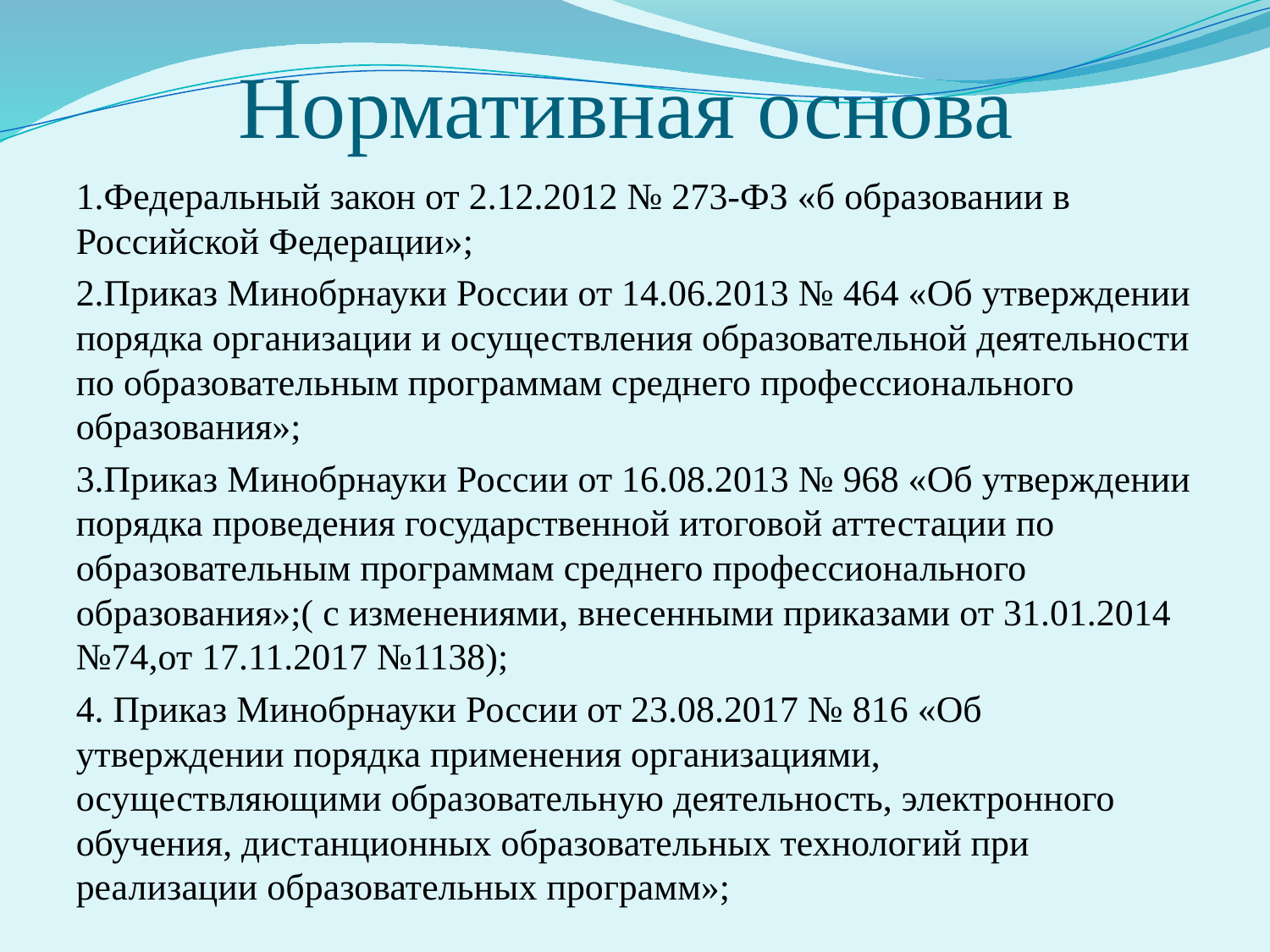

# Нормативная основа
1.Федеральный закон от 2.12.2012 № 273-ФЗ «б образовании в Российской Федерации»;
2.Приказ Минобрнауки России от 14.06.2013 № 464 «Об утверждении порядка организации и осуществления образовательной деятельности по образовательным программам среднего профессионального образования»;
3.Приказ Минобрнауки России от 16.08.2013 № 968 «Об утверждении порядка проведения государственной итоговой аттестации по образовательным программам среднего профессионального образования»;( с изменениями, внесенными приказами от 31.01.2014 №74,от 17.11.2017 №1138);
4. Приказ Минобрнауки России от 23.08.2017 № 816 «Об утверждении порядка применения организациями, осуществляющими образовательную деятельность, электронного обучения, дистанционных образовательных технологий при реализации образовательных программ»;